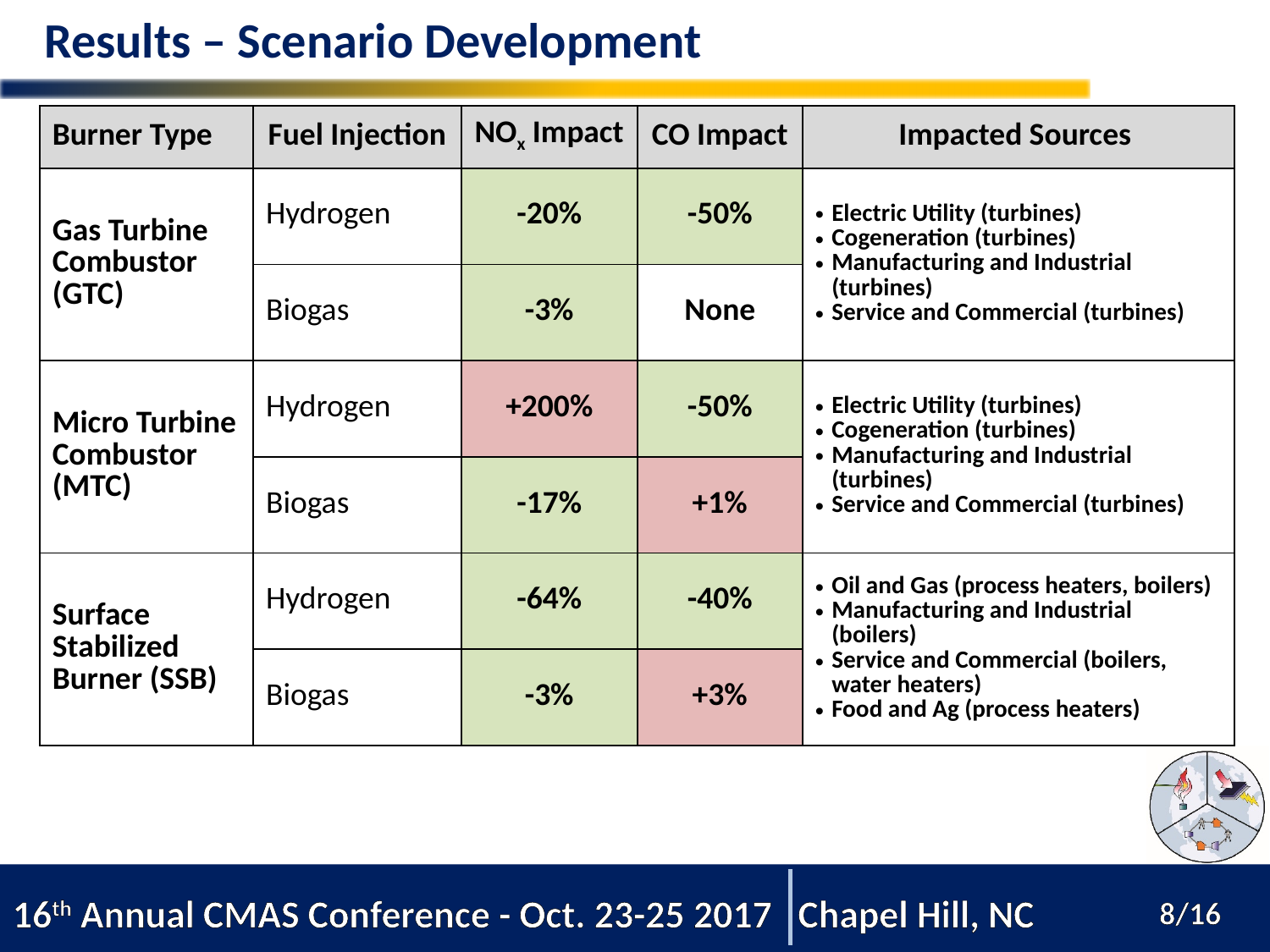

# Results – Scenario Development
| Burner Type | Fuel Injection | NOx Impact | CO Impact | Impacted Sources |
| --- | --- | --- | --- | --- |
| Gas Turbine Combustor (GTC) | Hydrogen | -20% | -50% | Electric Utility (turbines) Cogeneration (turbines) Manufacturing and Industrial (turbines) Service and Commercial (turbines) |
|  | Biogas | -3% | None |  |
| Micro Turbine Combustor (MTC) | Hydrogen | +200% | -50% | Electric Utility (turbines) Cogeneration (turbines) Manufacturing and Industrial (turbines) Service and Commercial (turbines) |
|  | Biogas | -17% | +1% |  |
| Surface Stabilized Burner (SSB) | Hydrogen | -64% | -40% | Oil and Gas (process heaters, boilers) Manufacturing and Industrial (boilers) Service and Commercial (boilers, water heaters) Food and Ag (process heaters) |
|  | Biogas | -3% | +3% |  |